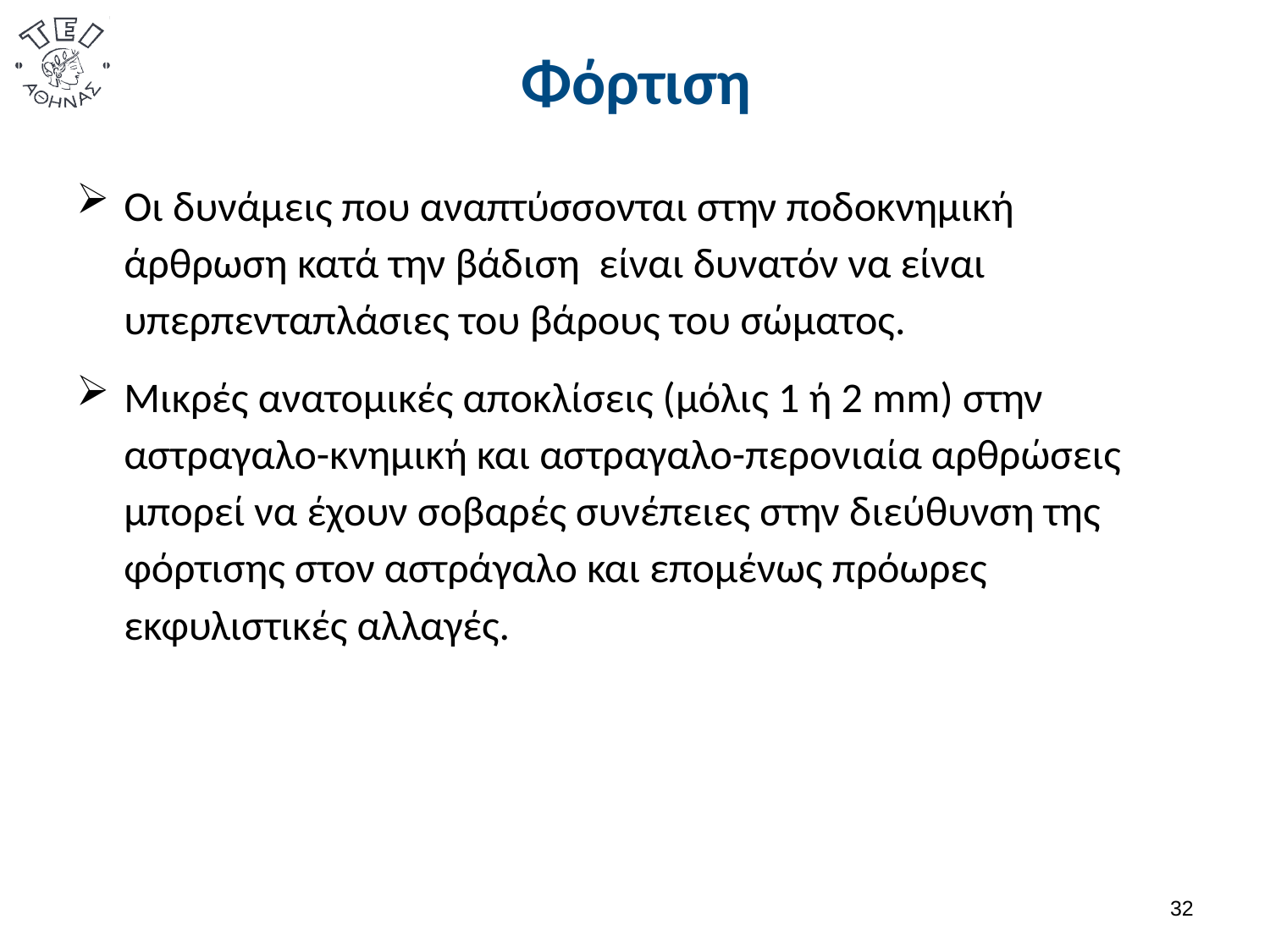

# Φόρτιση
Οι δυνάμεις που αναπτύσσονται στην ποδοκνημική άρθρωση κατά την βάδιση  είναι δυνατόν να είναι υπερπενταπλάσιες του βάρους του σώματος.
Μικρές ανατομικές αποκλίσεις (μόλις 1 ή 2 mm) στην αστραγαλο-κνημική και αστραγαλο-περονιαία αρθρώσεις μπορεί να έχουν σοβαρές συνέπειες στην διεύθυνση της φόρτισης στον αστράγαλο και επομένως πρόωρες εκφυλιστικές αλλαγές.
32